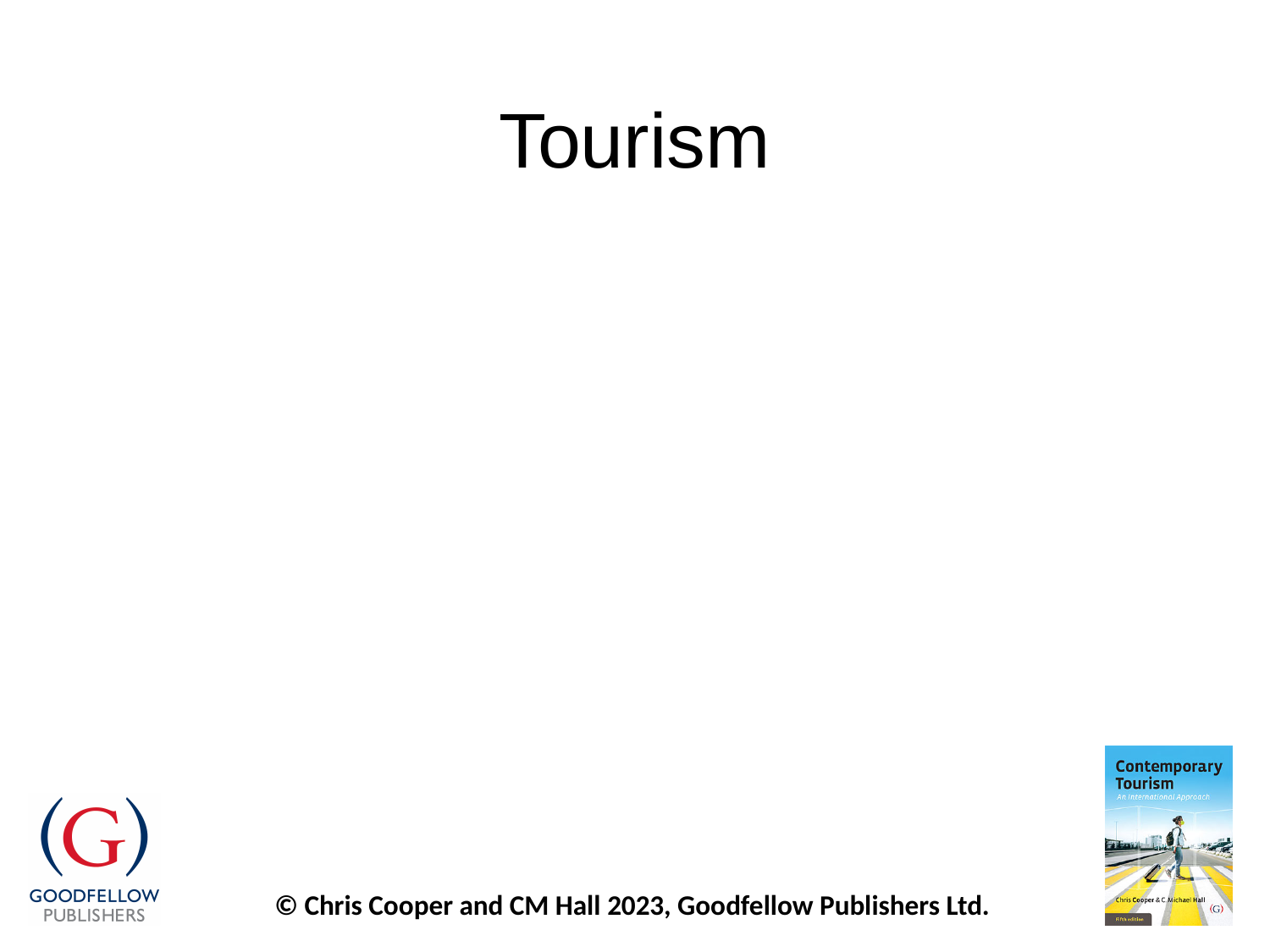

# Tourism
Misunderstood
Major Industry – although not a standard industrial classification
Key agent of economic, social and environmental change
Experiential industry
Service industry